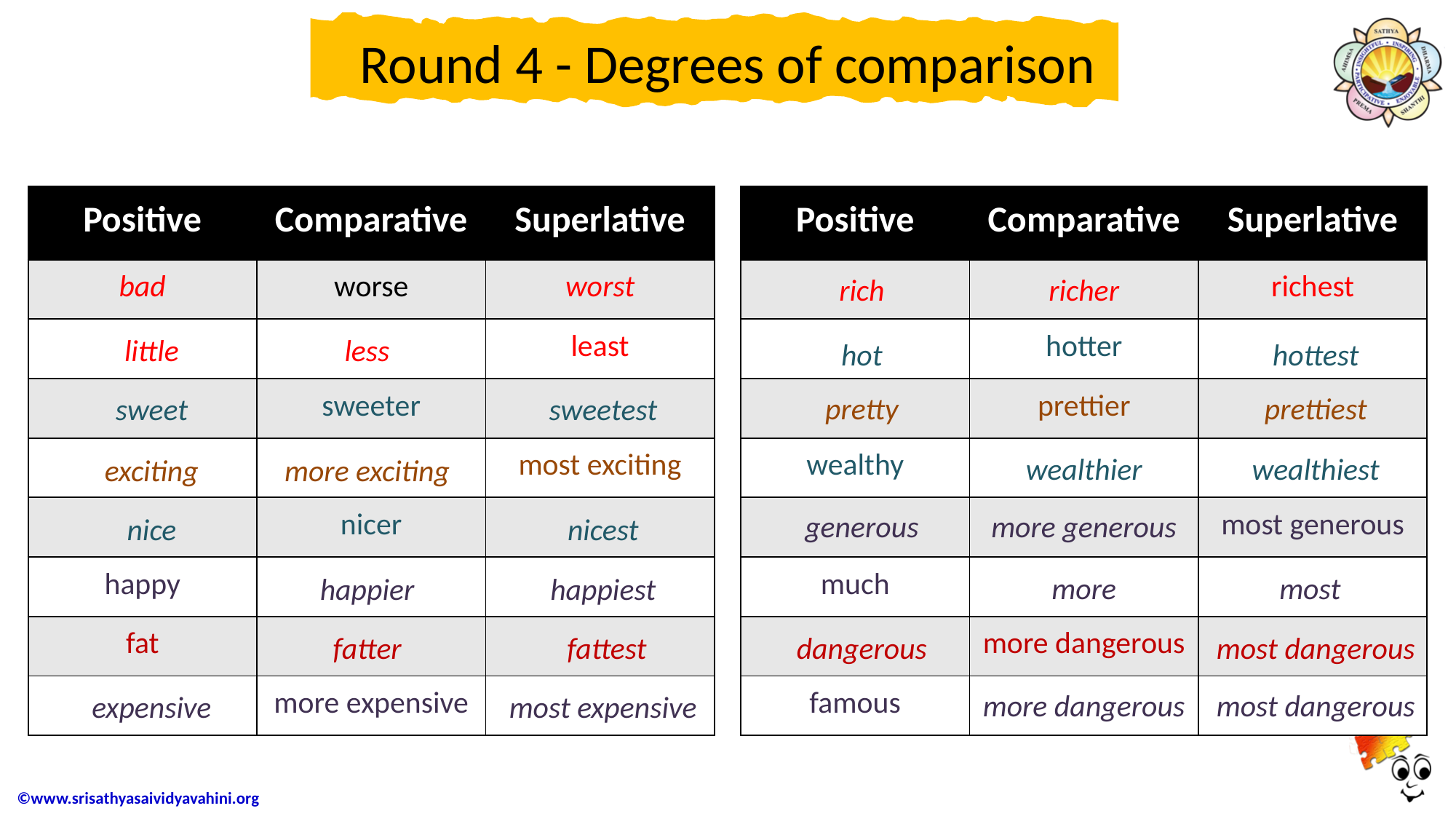

# Round 4 - Degrees of comparison
| Positive | Comparative | Superlative |
| --- | --- | --- |
| bad | worse | worst |
|  |  | least |
|  | sweeter |  |
|  |  | most exciting |
|  | nicer |  |
| happy |  |  |
| fat |  |  |
|  | more expensive |  |
| Positive | Comparative | Superlative |
| --- | --- | --- |
|  |  | richest |
|  | hotter |  |
|  | prettier |  |
| wealthy |  |  |
|  |  | most generous |
| much |  |  |
|  | more dangerous |  |
| famous |  |  |
rich
richer
little
less
hot
hottest
pretty
prettiest
sweet
sweetest
wealthier
wealthiest
exciting
more exciting
generous
more generous
nice
nicest
more
most
happier
happiest
dangerous
most dangerous
fatter
fattest
more dangerous
most dangerous
expensive
most expensive